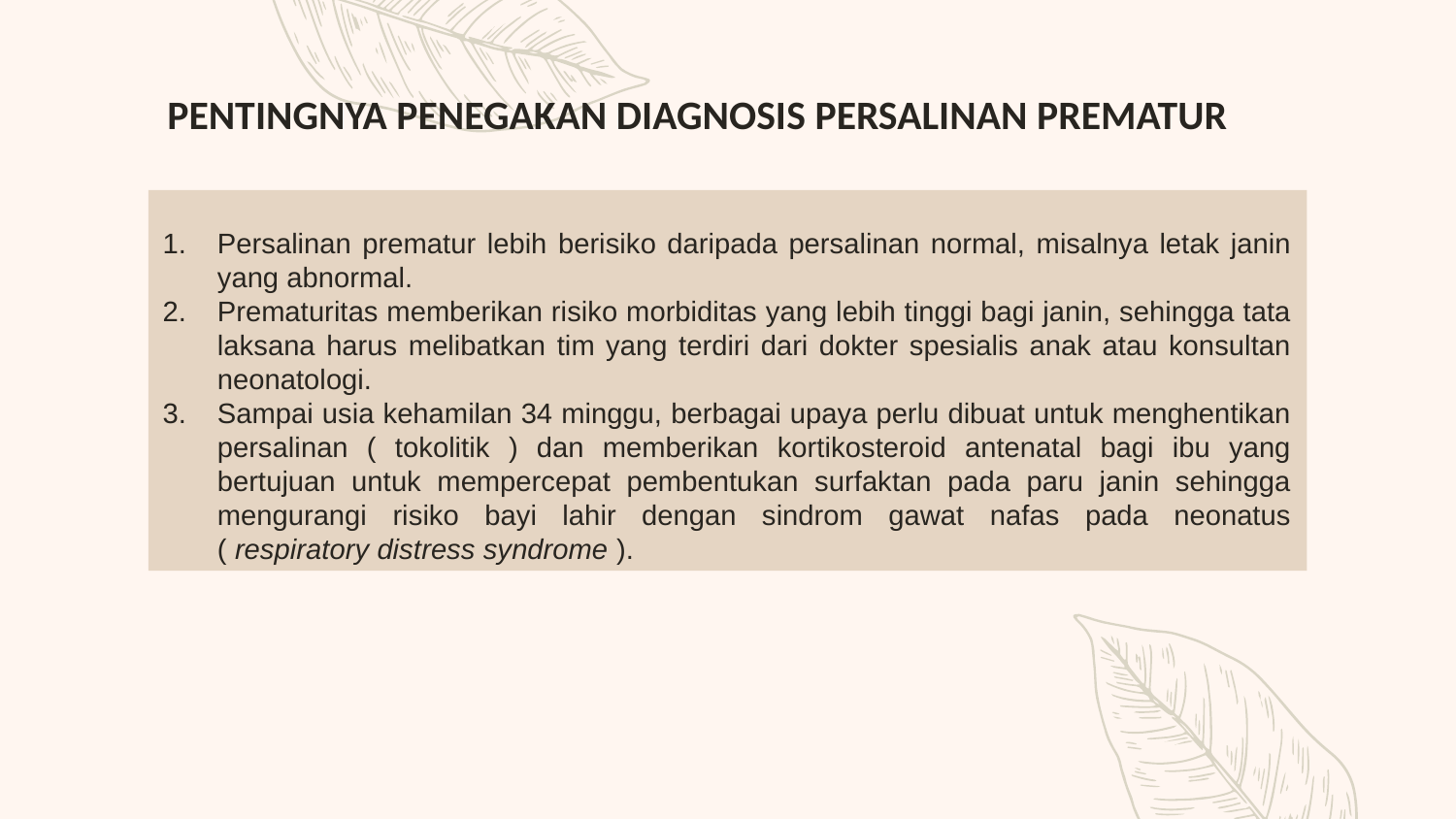

PENTINGNYA PENEGAKAN DIAGNOSIS PERSALINAN PREMATUR
Persalinan prematur lebih berisiko daripada persalinan normal, misalnya letak janin yang abnormal.
Prematuritas memberikan risiko morbiditas yang lebih tinggi bagi janin, sehingga tata laksana harus melibatkan tim yang terdiri dari dokter spesialis anak atau konsultan neonatologi.
Sampai usia kehamilan 34 minggu, berbagai upaya perlu dibuat untuk menghentikan persalinan ( tokolitik ) dan memberikan kortikosteroid antenatal bagi ibu yang bertujuan untuk mempercepat pembentukan surfaktan pada paru janin sehingga mengurangi risiko bayi lahir dengan sindrom gawat nafas pada neonatus ( respiratory distress syndrome ).